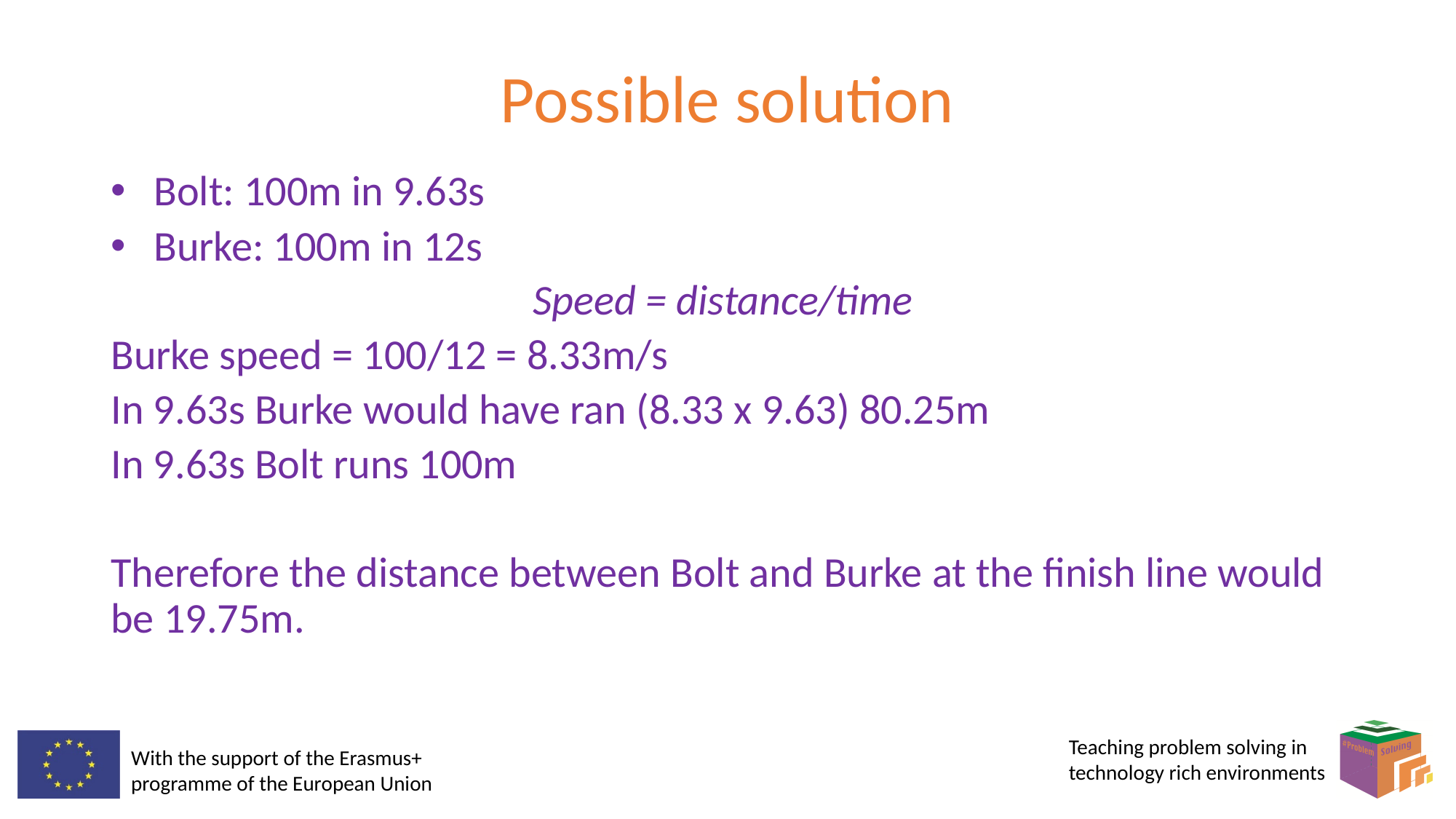

# Possible solution
Bolt: 100m in 9.63s
Burke: 100m in 12s
Speed = distance/time
Burke speed = 100/12 = 8.33m/s
In 9.63s Burke would have ran (8.33 x 9.63) 80.25m
In 9.63s Bolt runs 100m

Therefore the distance between Bolt and Burke at the finish line would be 19.75m.